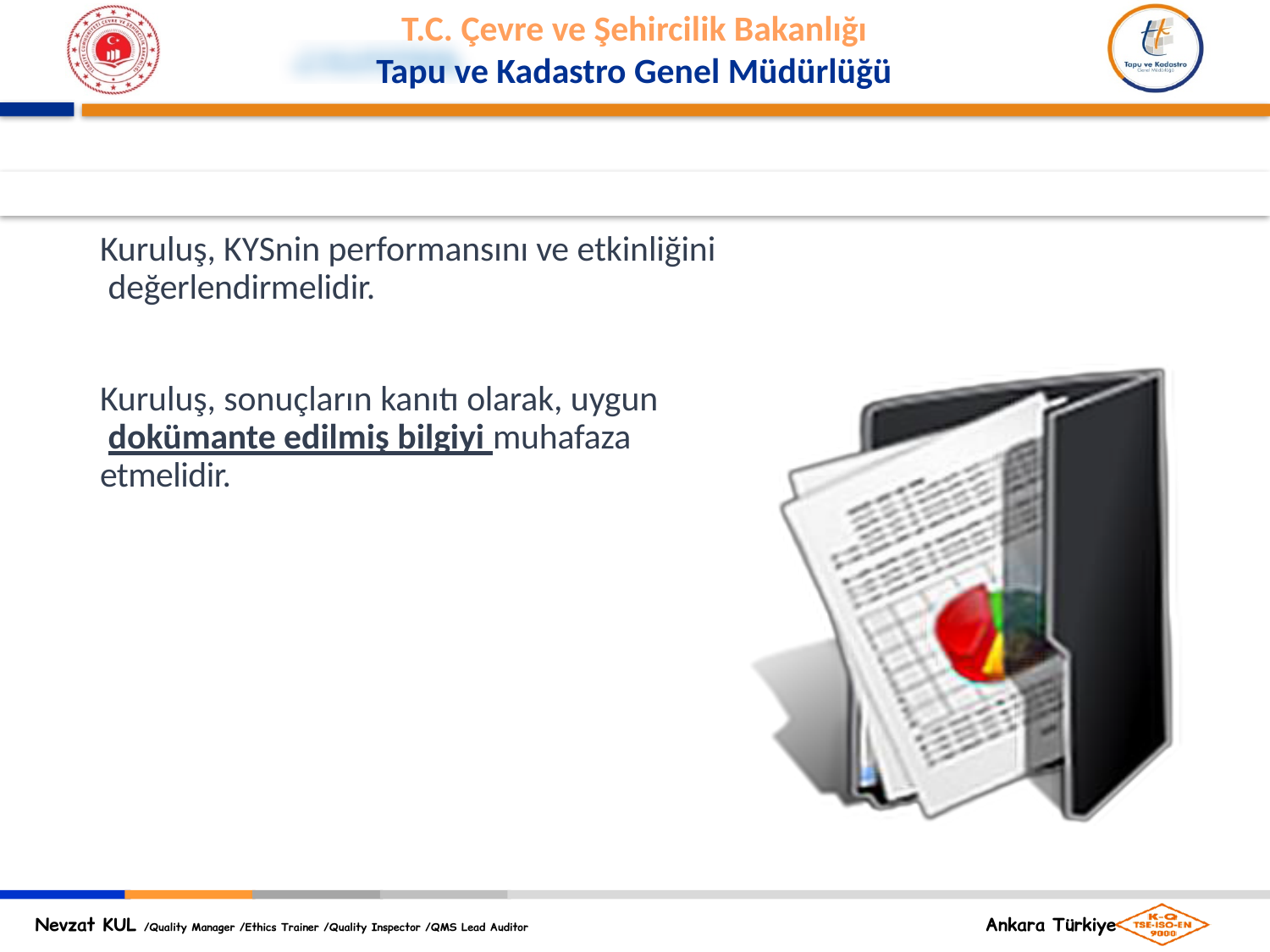

Kuruluş, KYSnin performansını ve etkinliğini  değerlendirmelidir.

Kuruluş, sonuçların kanıtı olarak, uygun  dokümante edilmiş bilgiyi muhafaza  etmelidir.